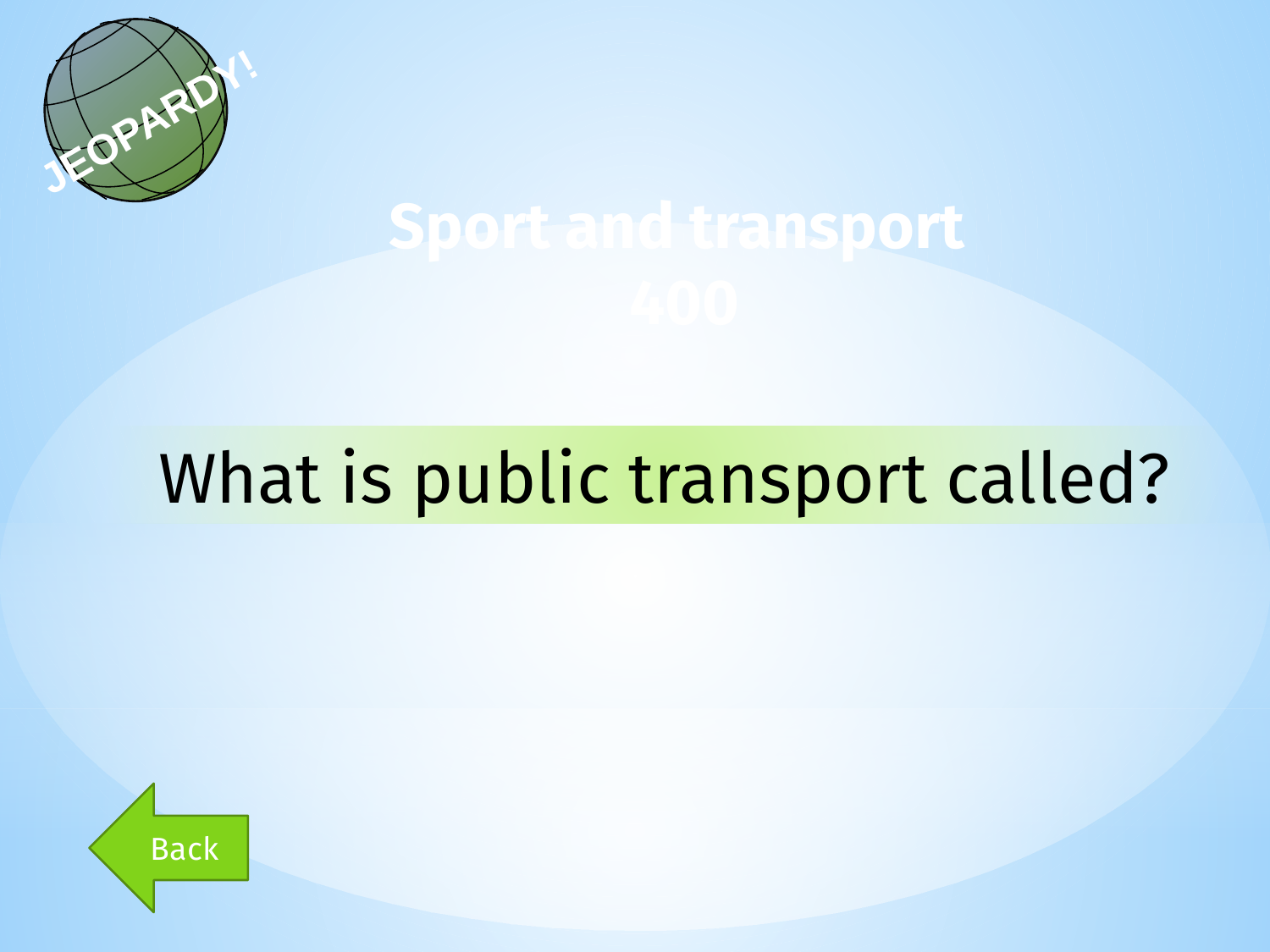

JEOPARDY!

Sport and transport
400
What is public transport called?
Back